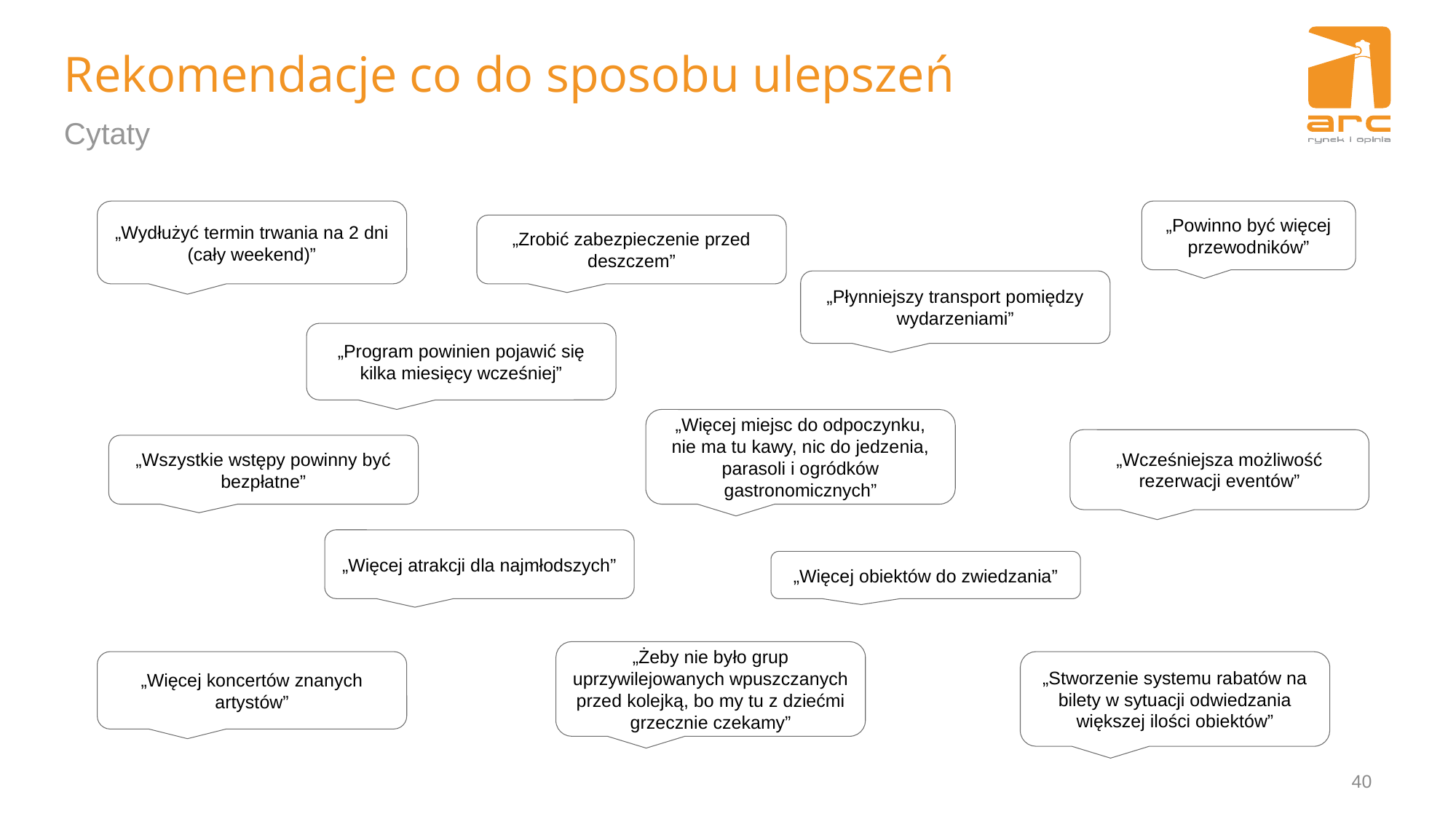

# Rekomendacje co do sposobu ulepszeń
Cytaty
„Wydłużyć termin trwania na 2 dni (cały weekend)”
„Powinno być więcej przewodników”
„Zrobić zabezpieczenie przed deszczem”
„Płynniejszy transport pomiędzy wydarzeniami”
„Program powinien pojawić się kilka miesięcy wcześniej”
„Więcej miejsc do odpoczynku, nie ma tu kawy, nic do jedzenia, parasoli i ogródków gastronomicznych”
„Wcześniejsza możliwość rezerwacji eventów”
„Wszystkie wstępy powinny być bezpłatne”
„Więcej atrakcji dla najmłodszych”
„Więcej obiektów do zwiedzania”
„Żeby nie było grup uprzywilejowanych wpuszczanych przed kolejką, bo my tu z dziećmi grzecznie czekamy”
„Więcej koncertów znanych artystów”
„Stworzenie systemu rabatów na bilety w sytuacji odwiedzania większej ilości obiektów”
40